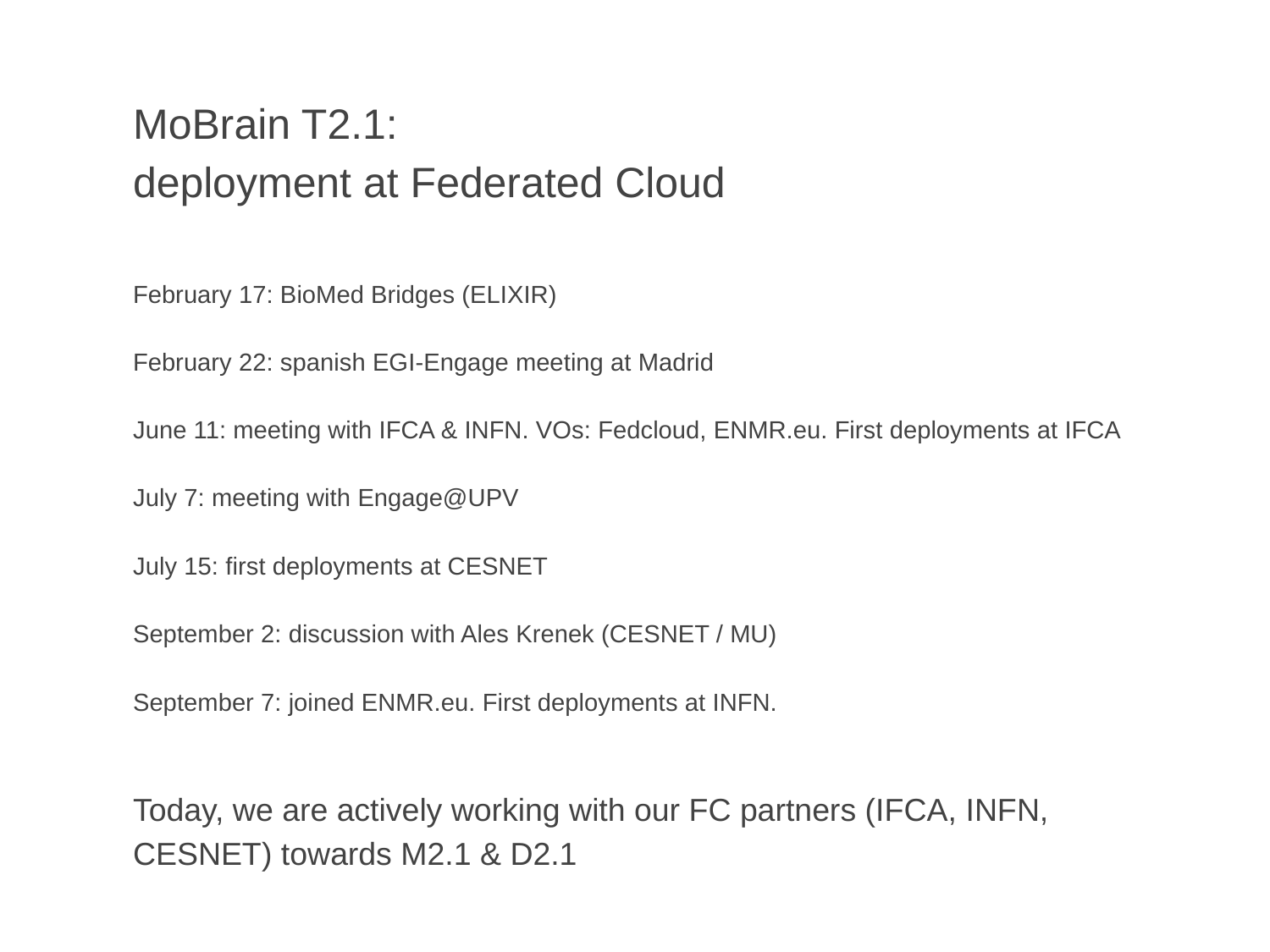

MoBrain T2.1:
deployment at Federated Cloud

February 17: BioMed Bridges (ELIXIR)

February 22: spanish EGI-Engage meeting at Madrid

June 11: meeting with IFCA & INFN. VOs: Fedcloud, ENMR.eu. First deployments at IFCA

July 7: meeting with Engage@UPV

July 15: first deployments at CESNET

September 2: discussion with Ales Krenek (CESNET / MU)

September 7: joined ENMR.eu. First deployments at INFN.

Today, we are actively working with our FC partners (IFCA, INFN, CESNET) towards M2.1 & D2.1